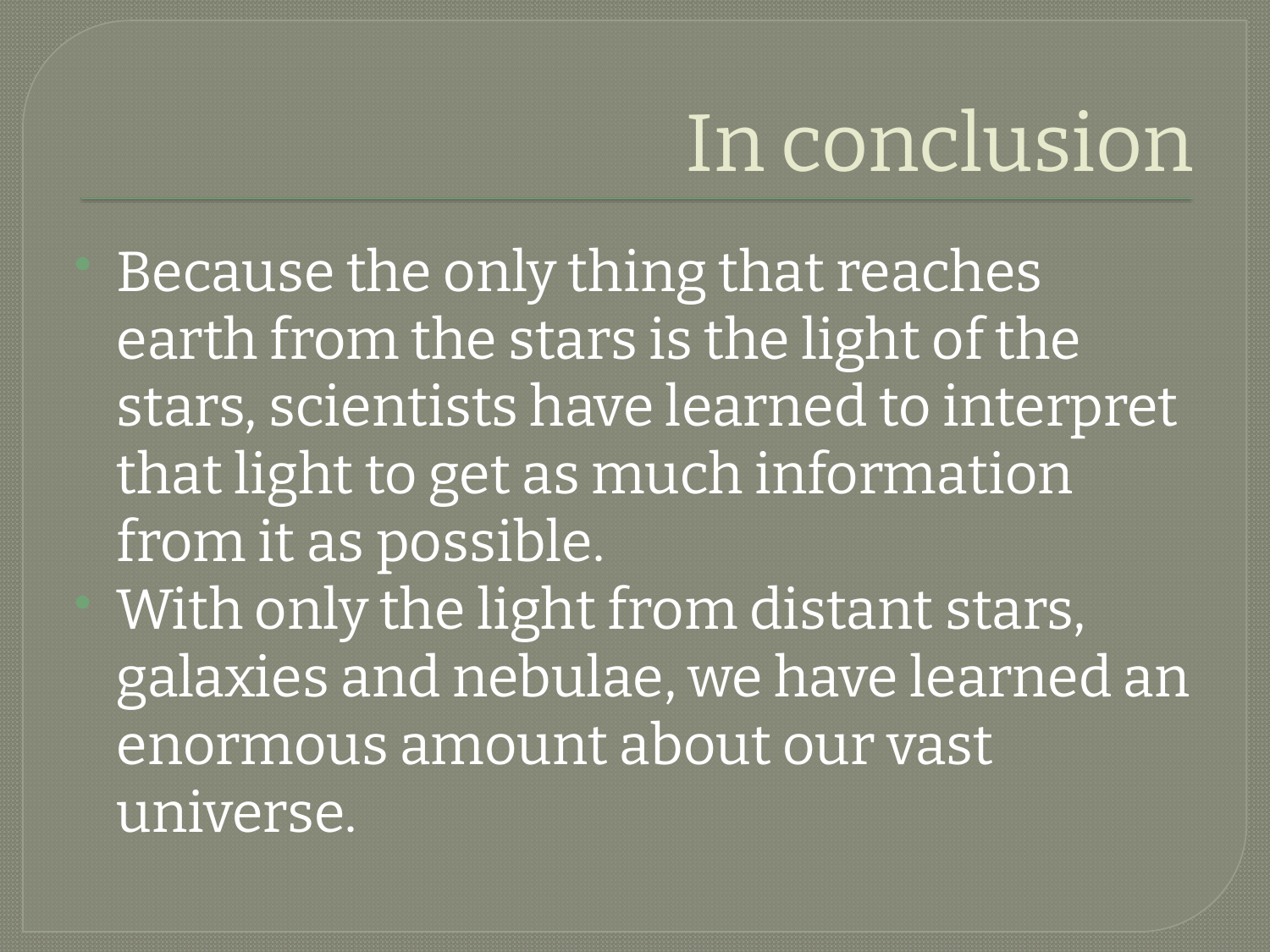

# In conclusion
Because the only thing that reaches earth from the stars is the light of the stars, scientists have learned to interpret that light to get as much information from it as possible.
With only the light from distant stars, galaxies and nebulae, we have learned an enormous amount about our vast universe.